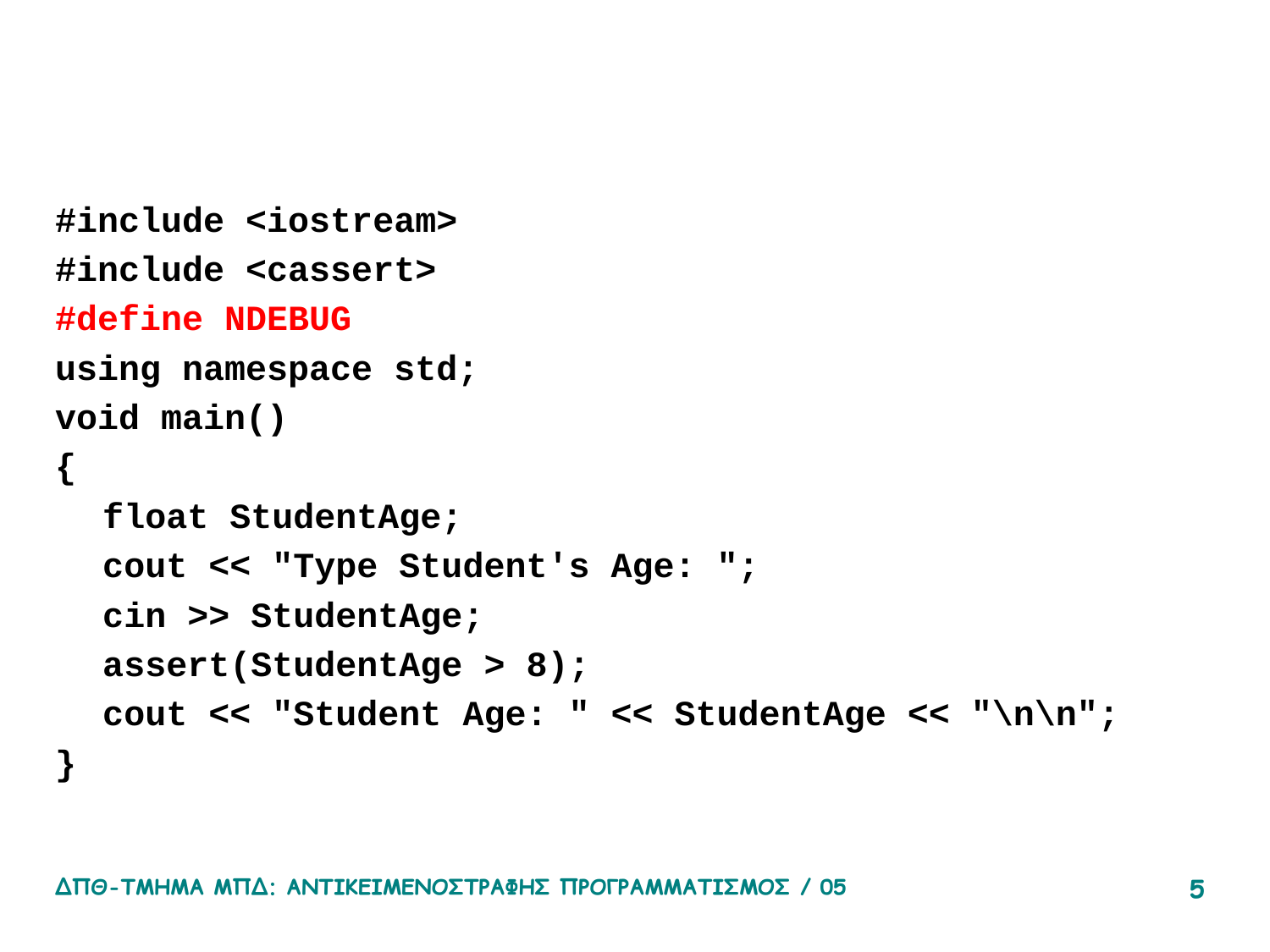

#
#include <iostream>
#include <cassert>
#define NDEBUG
using namespace std;
void main()
{
	float StudentAge;
	cout << "Type Student's Age: ";
	cin >> StudentAge;
	assert(StudentAge > 8);
	cout << "Student Age: " << StudentAge << "\n\n";
}
ΔΠΘ-ΤΜΗΜΑ ΜΠΔ: ΑΝΤΙΚΕΙΜΕΝΟΣΤΡΑΦΗΣ ΠΡΟΓΡΑΜΜΑΤΙΣΜΟΣ / 05
5